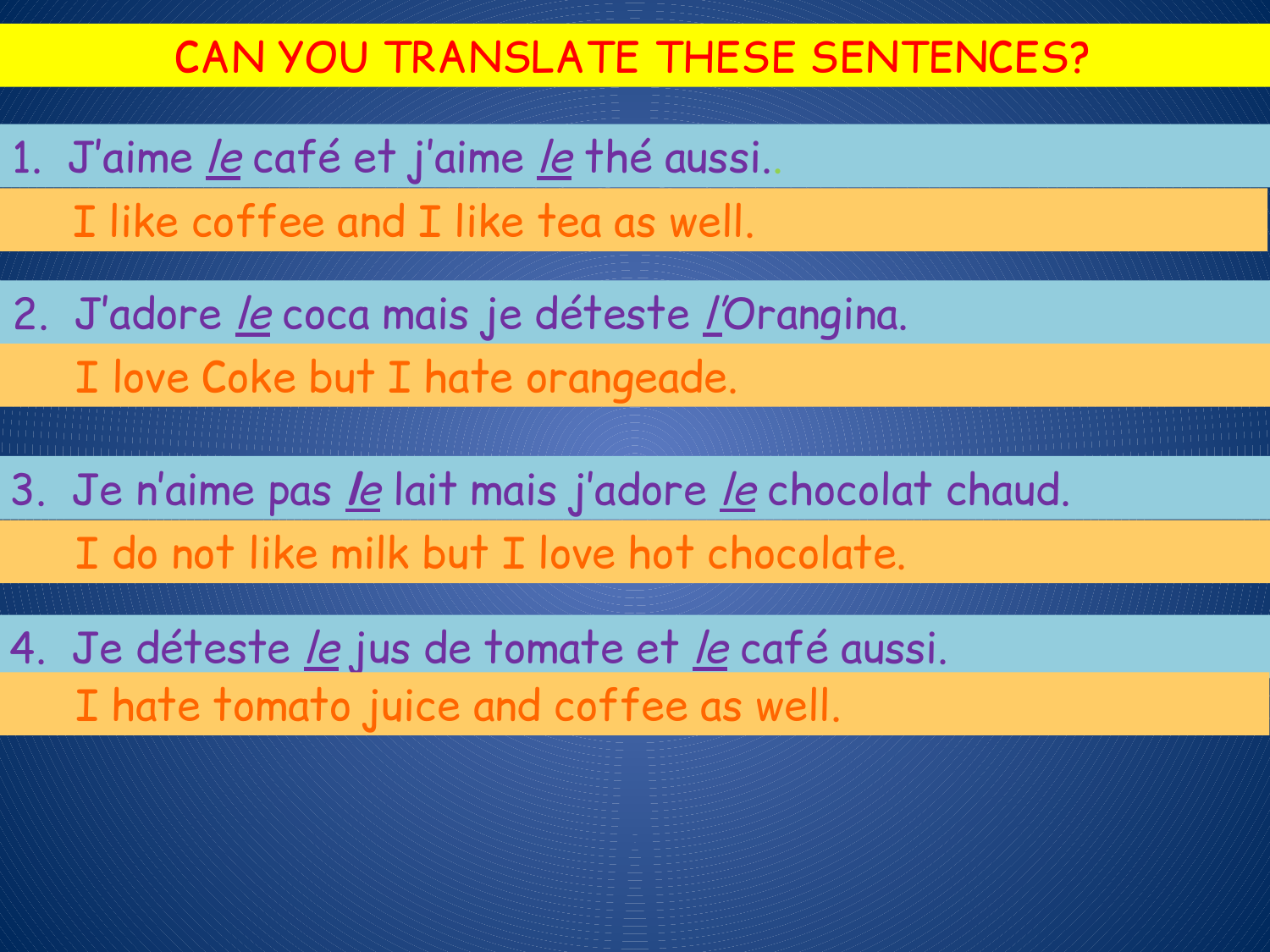

CAN YOU TRANSLATE THESE SENTENCES?
1.  J’aime le café et j’aime le thé aussi..
     I like coffee and I like tea as well.
2.  J’adore le coca mais je déteste l’Orangina.
     I love Coke but I hate orangeade.
3.  Je n’aime pas le lait mais j’adore le chocolat chaud.
     I do not like milk but I love hot chocolate.
4.  Je déteste le jus de tomate et le café aussi.
     I hate tomato juice and coffee as well.